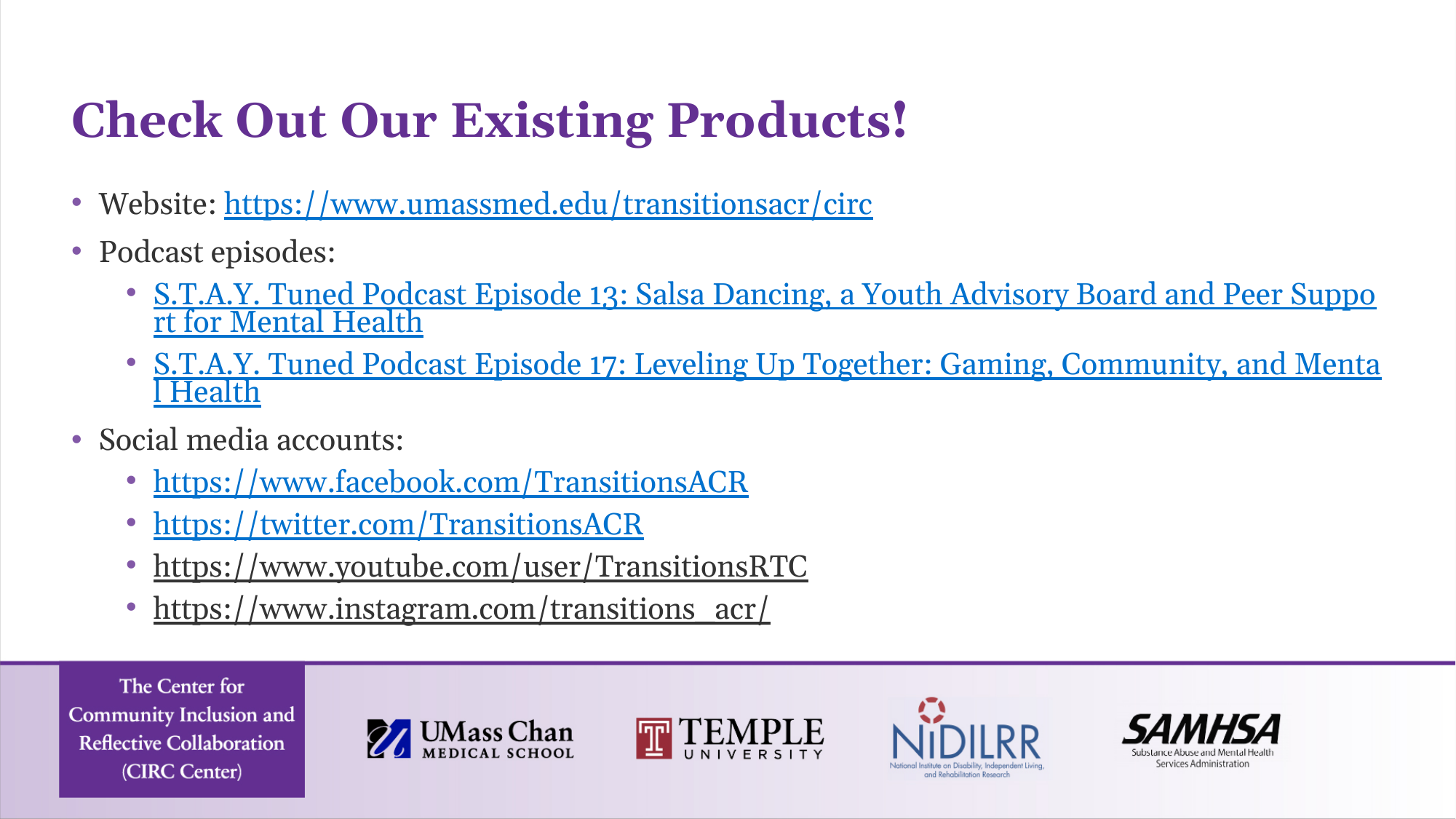

# Check Out Our Existing Products!
Website: https://www.umassmed.edu/transitionsacr/circ
Podcast episodes:
S.T.A.Y. Tuned Podcast Episode 13: Salsa Dancing, a Youth Advisory Board and Peer Support for Mental Health
S.T.A.Y. Tuned Podcast Episode 17: Leveling Up Together: Gaming, Community, and Mental Health
Social media accounts:
https://www.facebook.com/TransitionsACR
https://twitter.com/TransitionsACR
https://www.youtube.com/user/TransitionsRTC
https://www.instagram.com/transitions_acr/